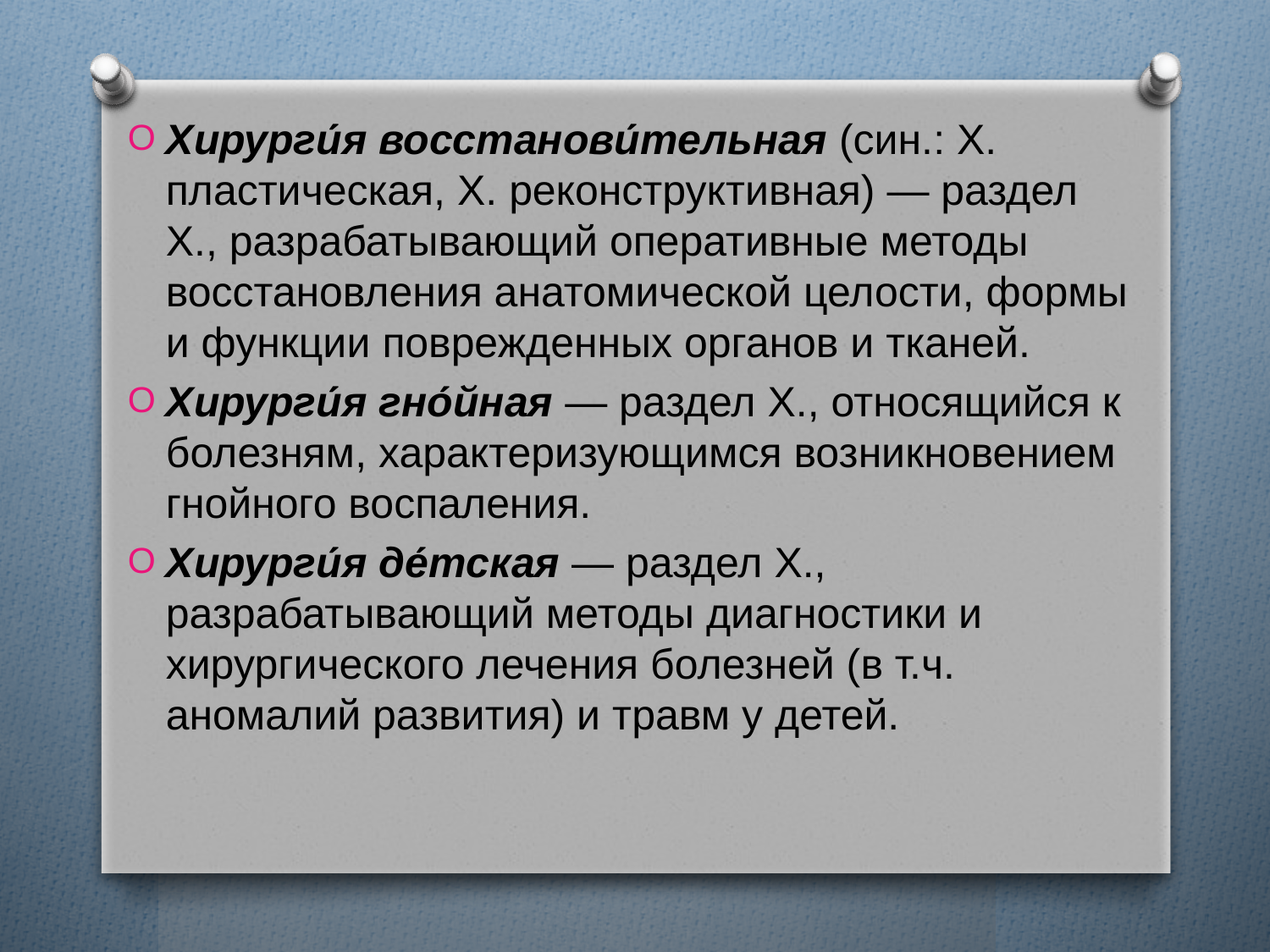

Хирурги́я восстанови́тельная (син.: Х. пластическая, Х. реконструктивная) — раздел Х., разрабатывающий оперативные методы восстановления анатомической целости, формы и функции поврежденных органов и тканей.
Хирурги́я гно́йная — раздел Х., относящийся к болезням, характеризующимся возникновением гнойного воспаления.
Хирурги́я де́тская — раздел Х., разрабатывающий методы диагностики и хирургического лечения болезней (в т.ч. аномалий развития) и травм у детей.